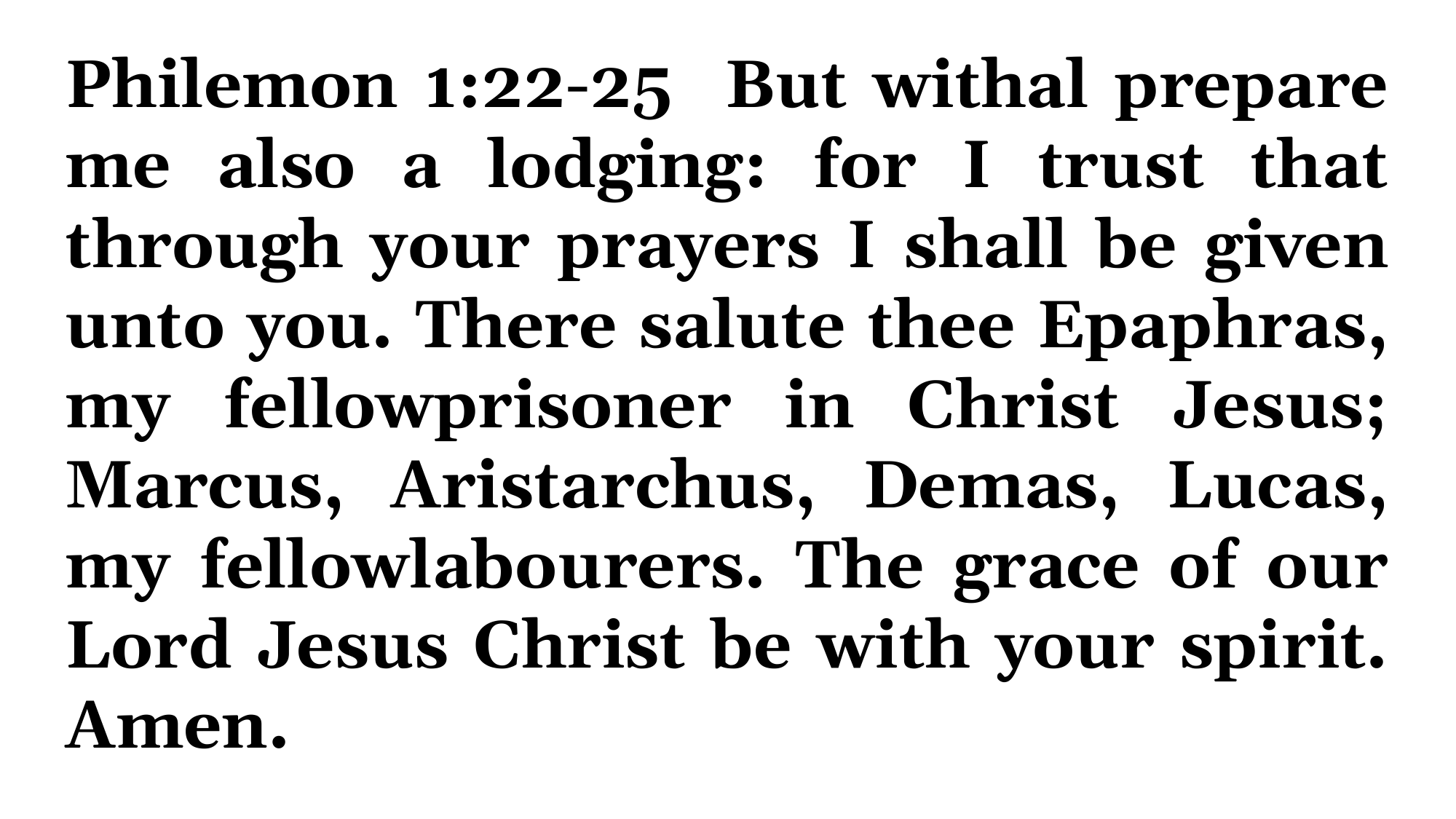

Philemon 1:22-25  But withal prepare me also a lodging: for I trust that through your prayers I shall be given unto you. There salute thee Epaphras, my fellowprisoner in Christ Jesus; Marcus, Aristarchus, Demas, Lucas, my fellowlabourers. The grace of our Lord Jesus Christ be with your spirit. Amen.